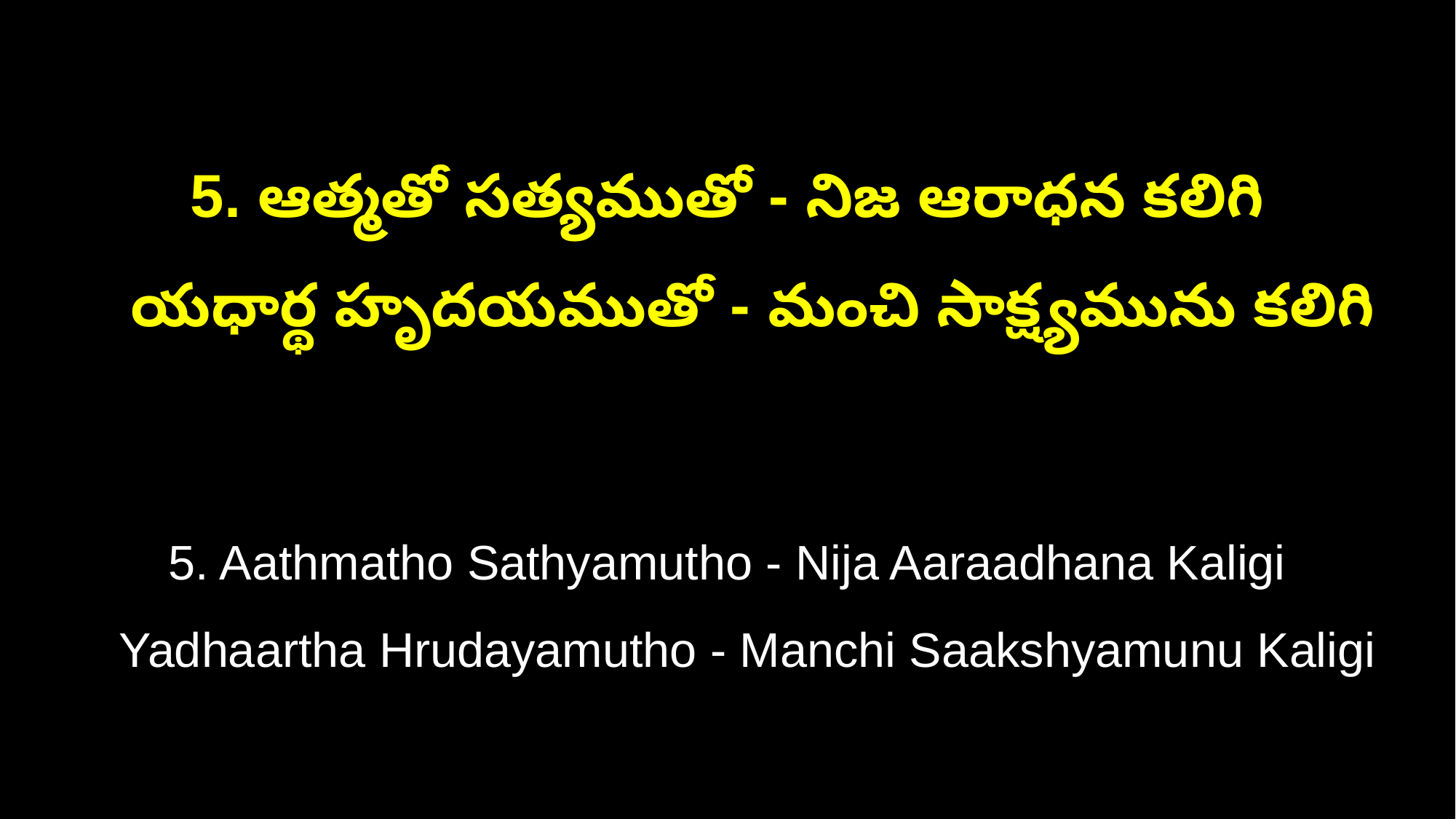

5. ఆత్మతో సత్యముతో - నిజ ఆరాధన కలిగి
   యధార్థ హృదయముతో - మంచి సాక్ష్యమును కలిగి
5. Aathmatho Sathyamutho - Nija Aaraadhana Kaligi
   Yadhaartha Hrudayamutho - Manchi Saakshyamunu Kaligi